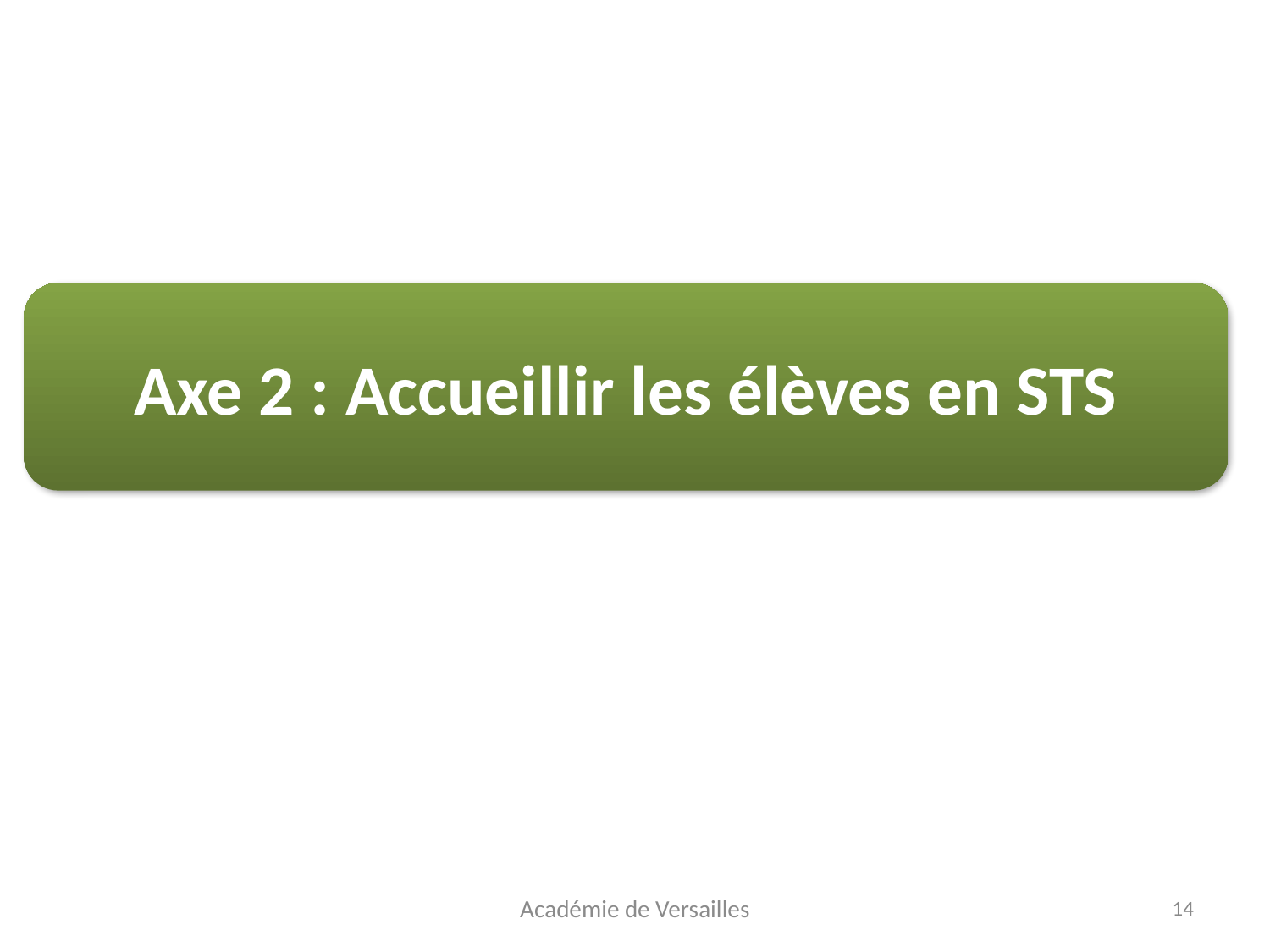

Axe 2 : Accueillir les élèves en STS

Académie de Versailles
14